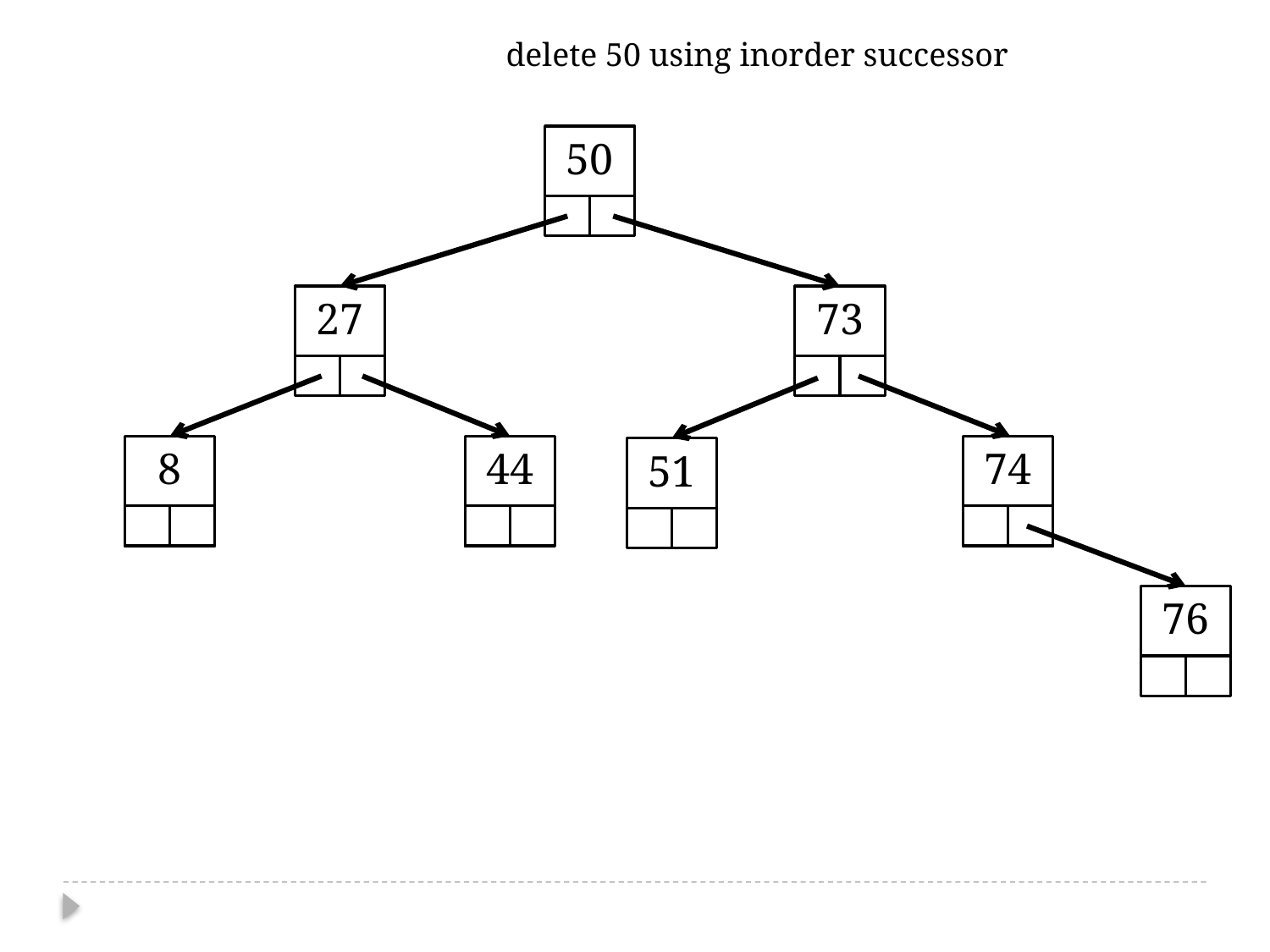

delete 50 using inorder successor
50

27
73

74
8
44
51

76